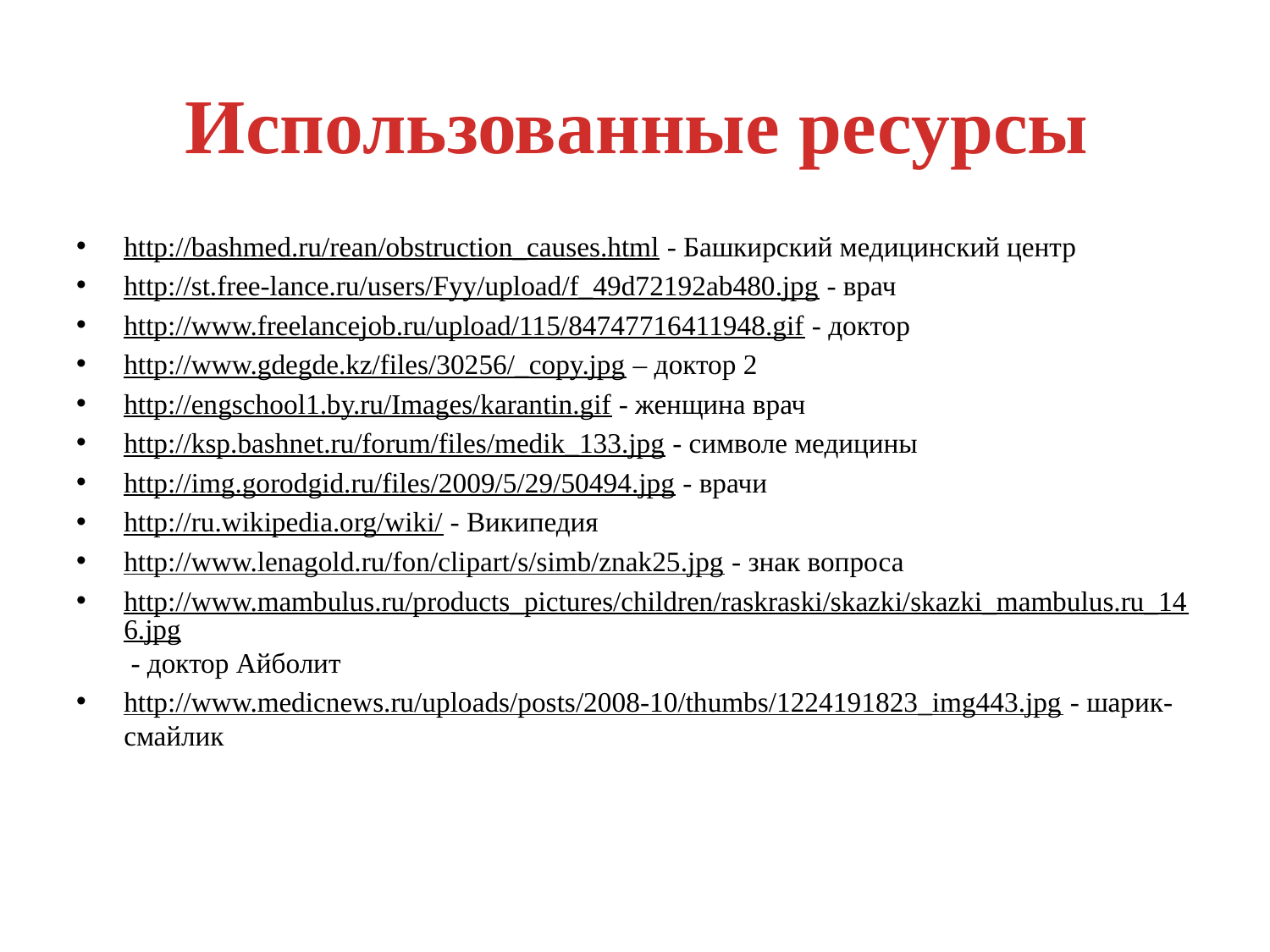

Использованные ресурсы
http://bashmed.ru/rean/obstruction_causes.html - Башкирский медицинский центр
http://st.free-lance.ru/users/Fyy/upload/f_49d72192ab480.jpg - врач
http://www.freelancejob.ru/upload/115/84747716411948.gif - доктор
http://www.gdegde.kz/files/30256/_copy.jpg – доктор 2
http://engschool1.by.ru/Images/karantin.gif - женщина врач
http://ksp.bashnet.ru/forum/files/medik_133.jpg - символе медицины
http://img.gorodgid.ru/files/2009/5/29/50494.jpg - врачи
http://ru.wikipedia.org/wiki/ - Википедия
http://www.lenagold.ru/fon/clipart/s/simb/znak25.jpg - знак вопроса
http://www.mambulus.ru/products_pictures/children/raskraski/skazki/skazki_mambulus.ru_146.jpg - доктор Айболит
http://www.medicnews.ru/uploads/posts/2008-10/thumbs/1224191823_img443.jpg - шарик-смайлик